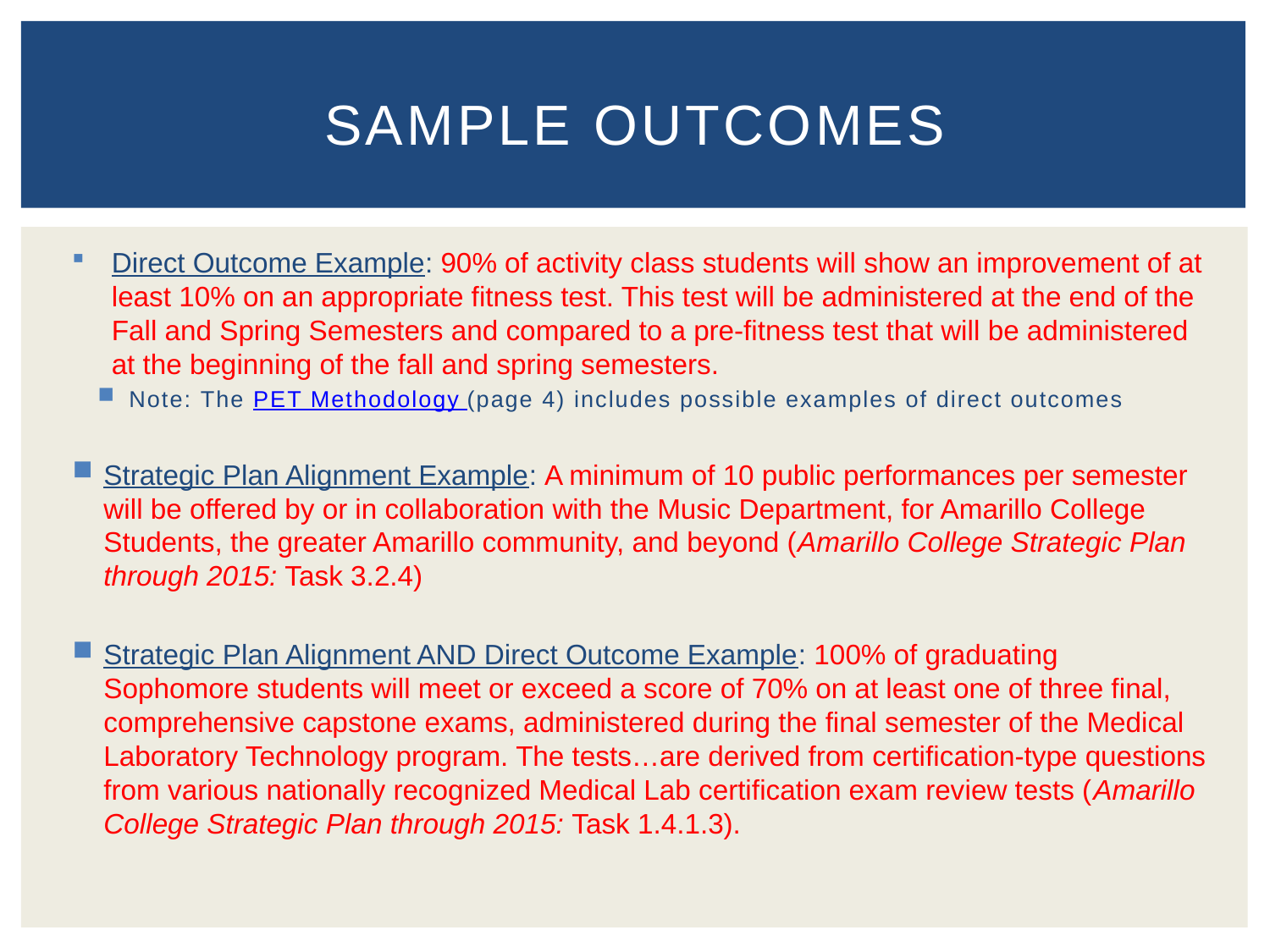

# Sample outcomes
Direct Outcome Example: 90% of activity class students will show an improvement of at least 10% on an appropriate fitness test. This test will be administered at the end of the Fall and Spring Semesters and compared to a pre-fitness test that will be administered at the beginning of the fall and spring semesters.
Note: The PET Methodology (page 4) includes possible examples of direct outcomes

Strategic Plan Alignment Example: A minimum of 10 public performances per semester will be offered by or in collaboration with the Music Department, for Amarillo College Students, the greater Amarillo community, and beyond (Amarillo College Strategic Plan through 2015: Task 3.2.4)

Strategic Plan Alignment AND Direct Outcome Example: 100% of graduating Sophomore students will meet or exceed a score of 70% on at least one of three final, comprehensive capstone exams, administered during the final semester of the Medical Laboratory Technology program. The tests…are derived from certification-type questions from various nationally recognized Medical Lab certification exam review tests (Amarillo College Strategic Plan through 2015: Task 1.4.1.3).